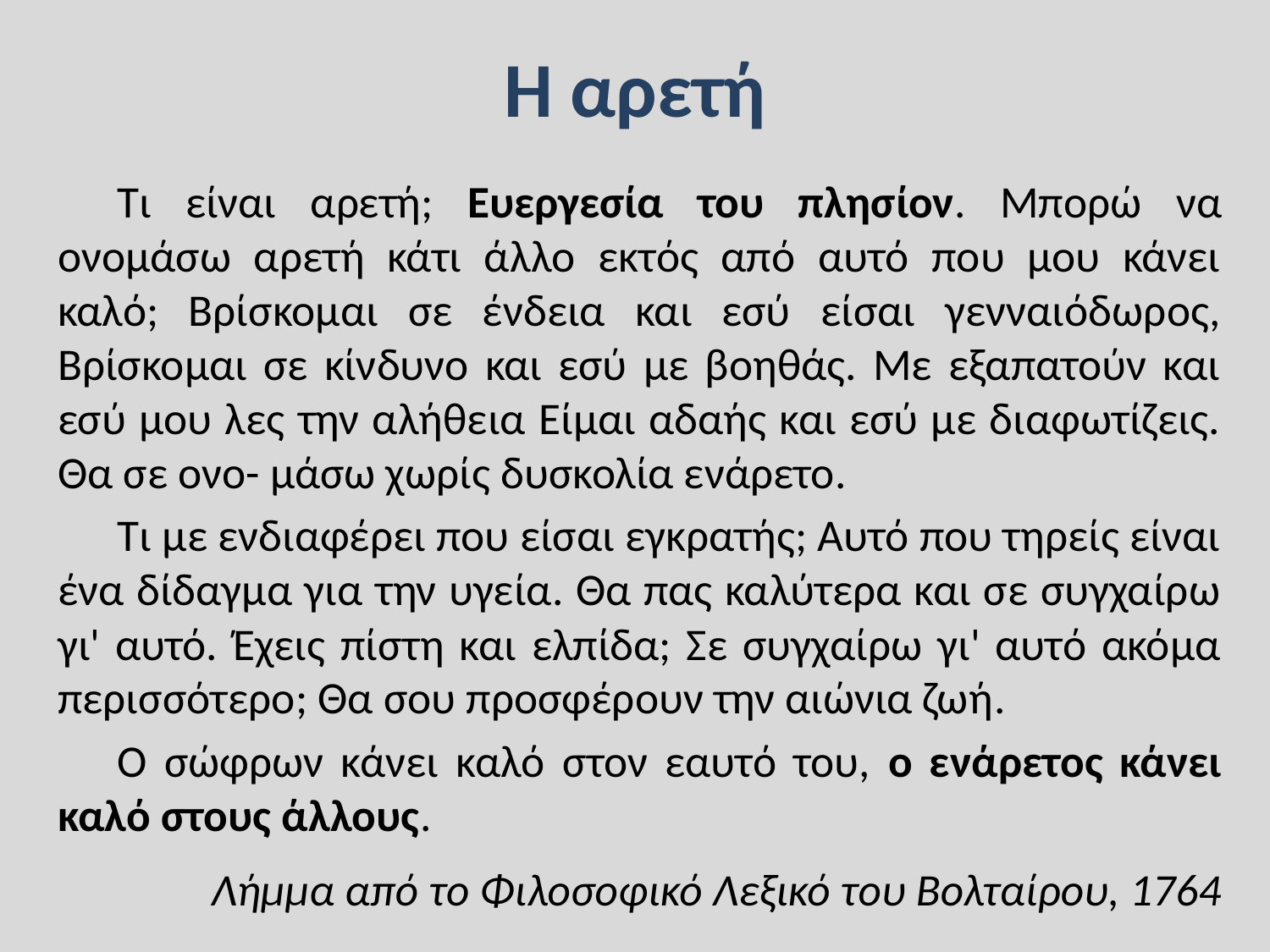

# Η αρετή
Τι είναι αρετή; Ευεργεσία του πλησίον. Μπορώ να ονομάσω αρετή κάτι άλλο εκτός από αυτό που μου κάνει καλό; Βρίσκομαι σε ένδεια και εσύ είσαι γενναιόδωρος, Βρίσκομαι σε κίνδυνο και εσύ με βοηθάς. Με εξαπατούν και εσύ μου λες την αλήθεια Είμαι αδαής και εσύ με διαφωτίζεις. Θα σε ονο- μάσω χωρίς δυσκολία ενάρετο.
Τι με ενδιαφέρει που είσαι εγκρατής; Αυτό που τηρείς είναι ένα δίδαγμα για την υγεία. Θα πας καλύτερα και σε συγχαίρω γι' αυτό. Έχεις πίστη και ελπίδα; Σε συγχαίρω γι' αυτό ακόμα περισσότερο; Θα σου προσφέρουν την αιώνια ζωή.
Ο σώφρων κάνει καλό στον εαυτό του, ο ενάρετος κάνει καλό στους άλλους.
Λήμμα από το Φιλοσοφικό Λεξικό του Βολταίρου, 1764